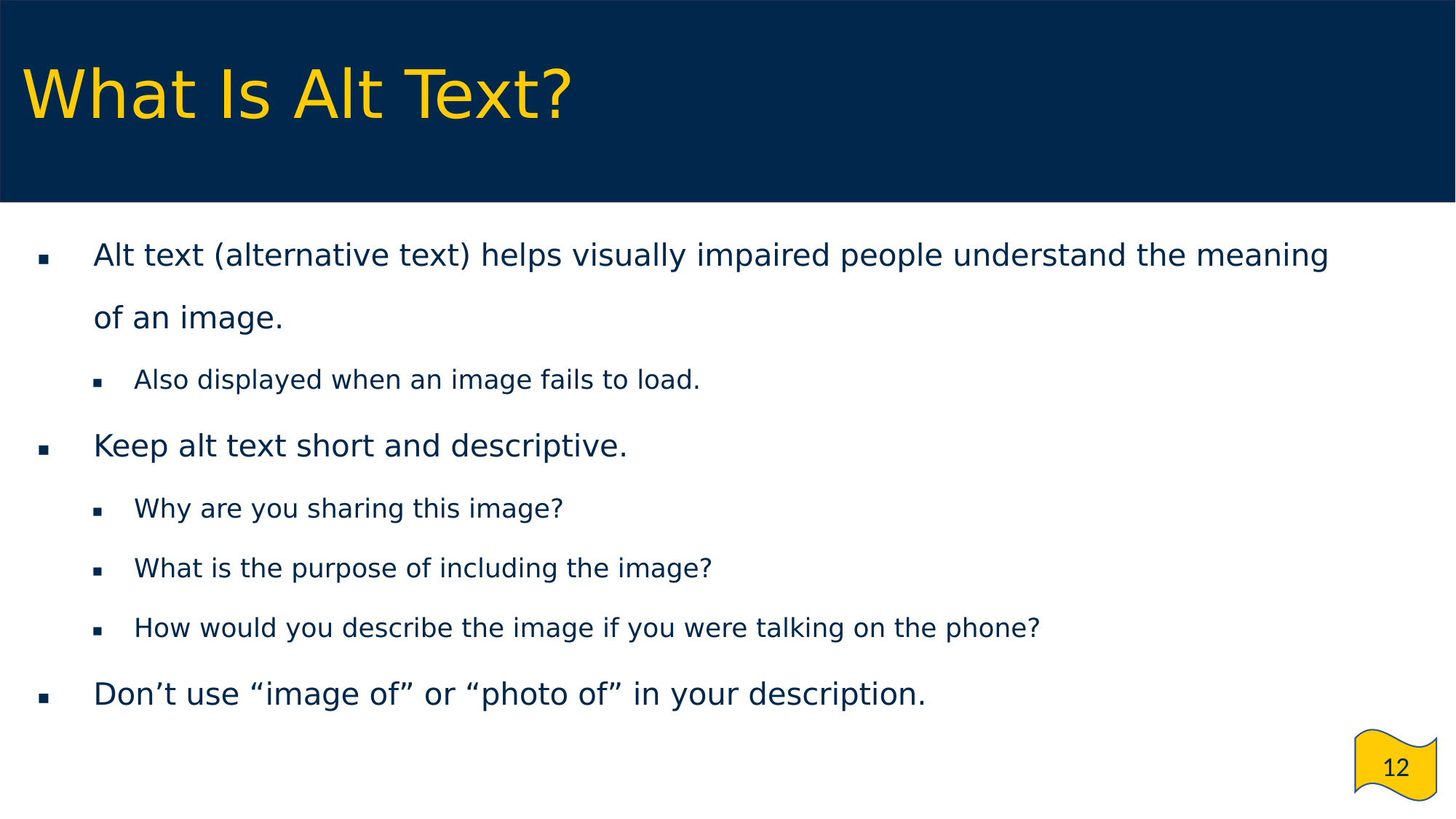

# What Is Alt Text?
Alt text (alternative text) helps visually impaired people understand the meaning of an image.
Also displayed when an image fails to load.
Keep alt text short and descriptive.
Why are you sharing this image?
What is the purpose of including the image?
How would you describe the image if you were talking on the phone?
Don’t use “image of” or “photo of” in your description.